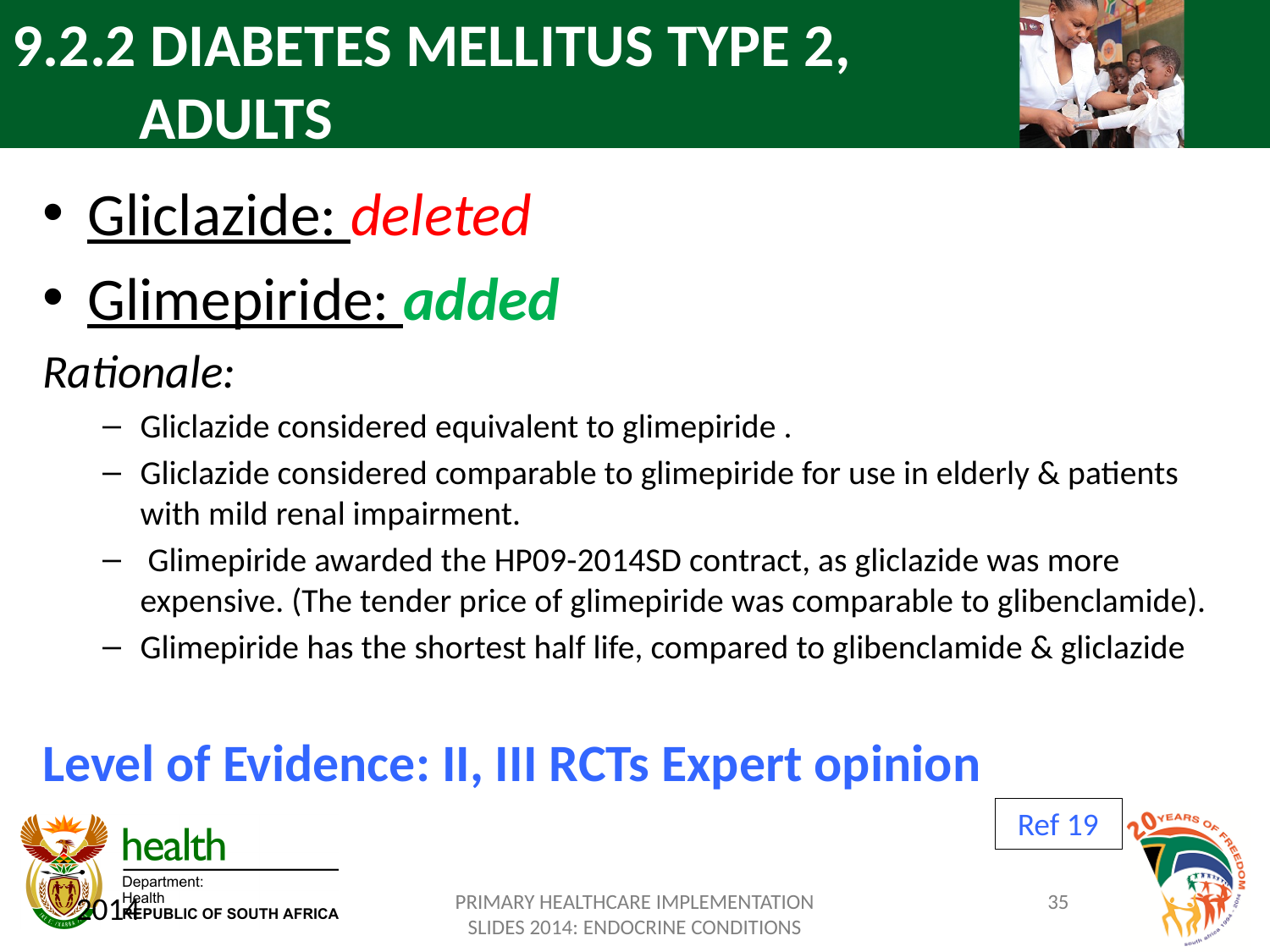

9.2.2 DIABETES MELLITUS TYPE 2,
	  ADULTS
Gliclazide: deleted
Glimepiride: added
Rationale:
Gliclazide considered equivalent to glimepiride .
Gliclazide considered comparable to glimepiride for use in elderly & patients with mild renal impairment.
 Glimepiride awarded the HP09-2014SD contract, as gliclazide was more expensive. (The tender price of glimepiride was comparable to glibenclamide).
Glimepiride has the shortest half life, compared to glibenclamide & gliclazide

Level of Evidence: II, III RCTs Expert opinion

Ref 19
2014
PRIMARY HEALTHCARE IMPLEMENTATION SLIDES 2014: ENDOCRINE CONDITIONS
35